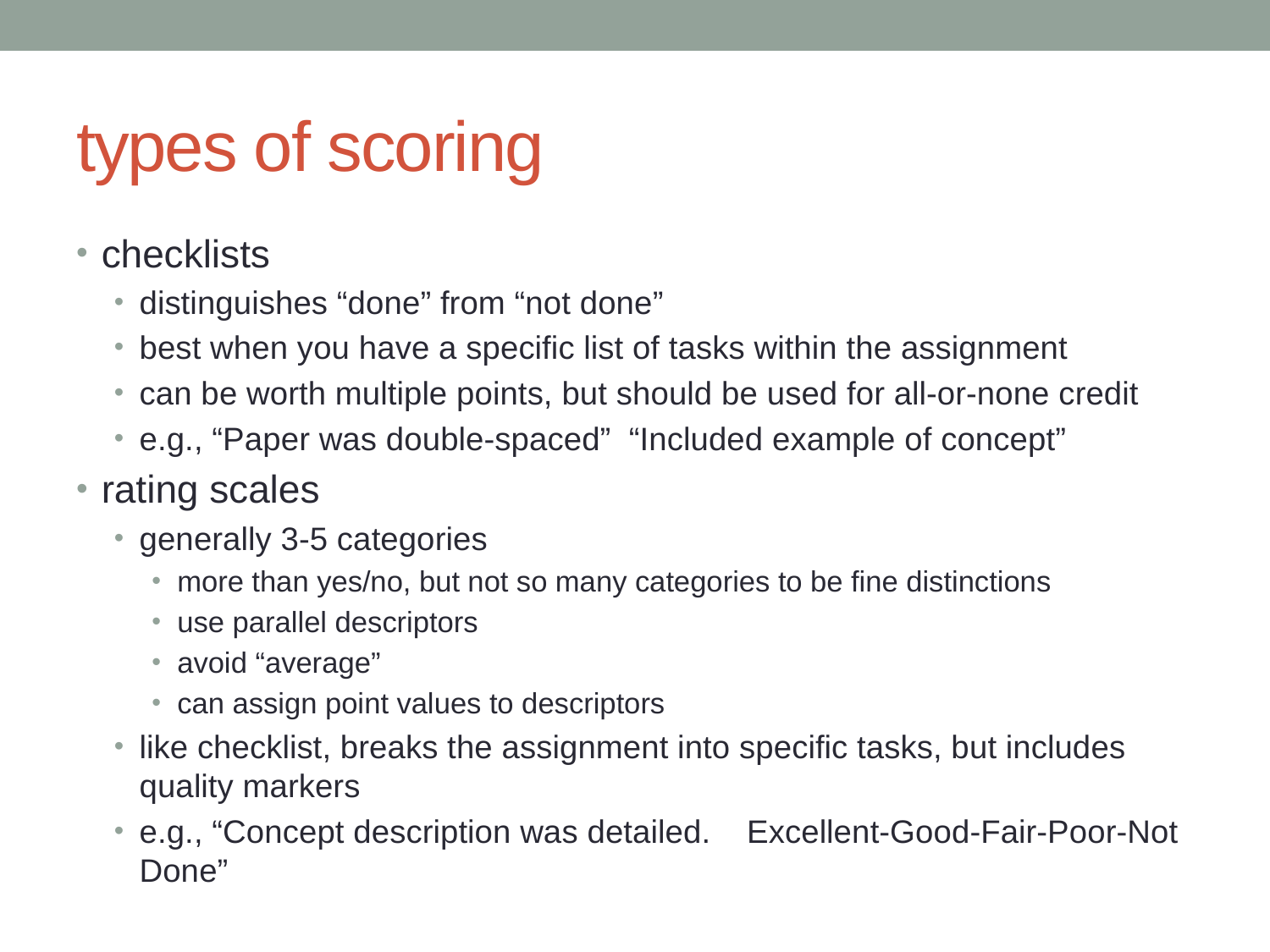

# types of scoring
checklists
distinguishes “done” from “not done”
best when you have a specific list of tasks within the assignment
can be worth multiple points, but should be used for all-or-none credit
e.g., “Paper was double-spaced”  “Included example of concept”
rating scales
generally 3-5 categories
more than yes/no, but not so many categories to be fine distinctions
use parallel descriptors
avoid “average”
can assign point values to descriptors
like checklist, breaks the assignment into specific tasks, but includes quality markers
e.g., “Concept description was detailed.    Excellent-Good-Fair-Poor-Not Done”